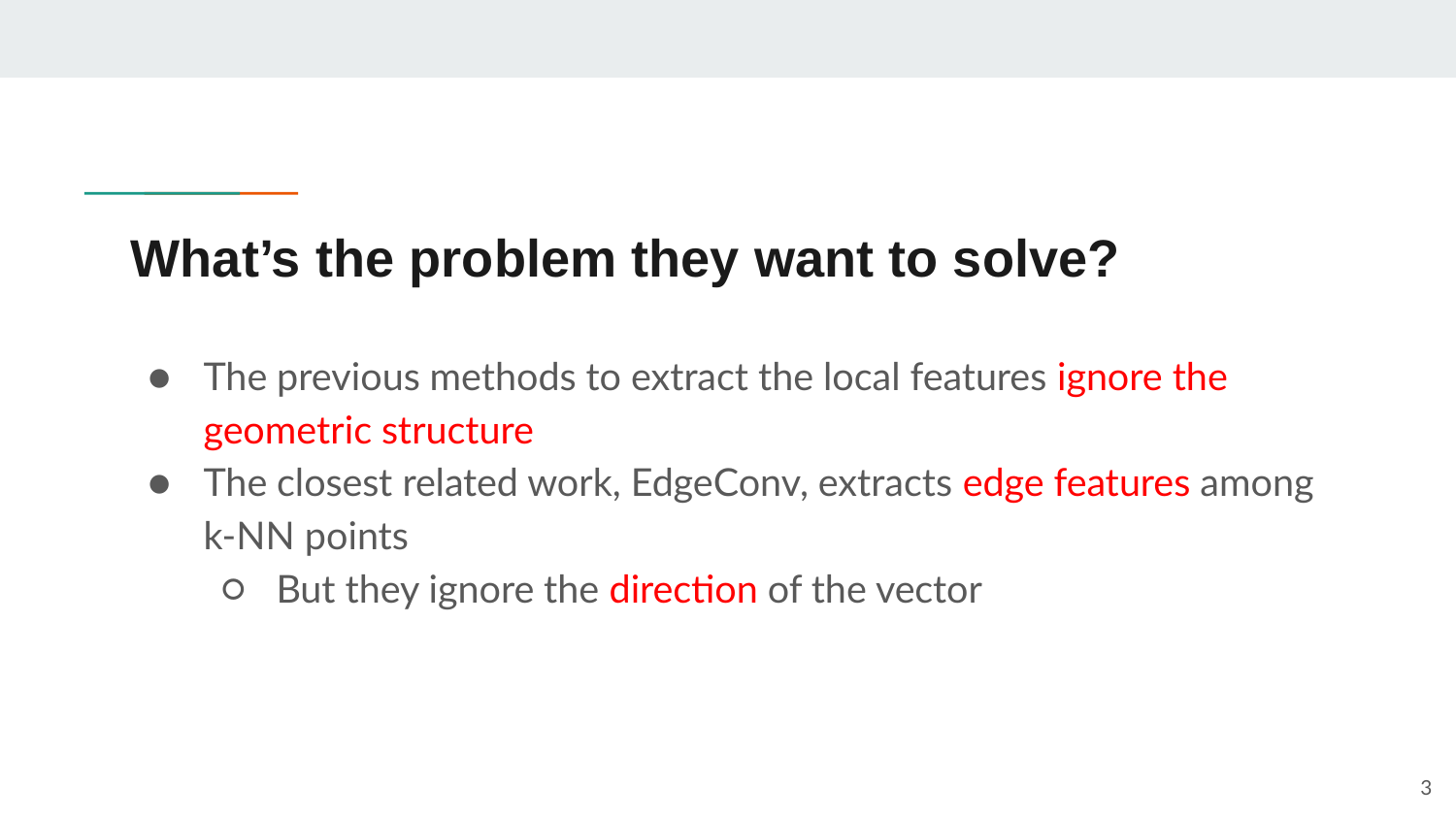

# What’s the problem they want to solve?
The previous methods to extract the local features ignore the geometric structure
The closest related work, EdgeConv, extracts edge features among k-NN points
But they ignore the direction of the vector
3